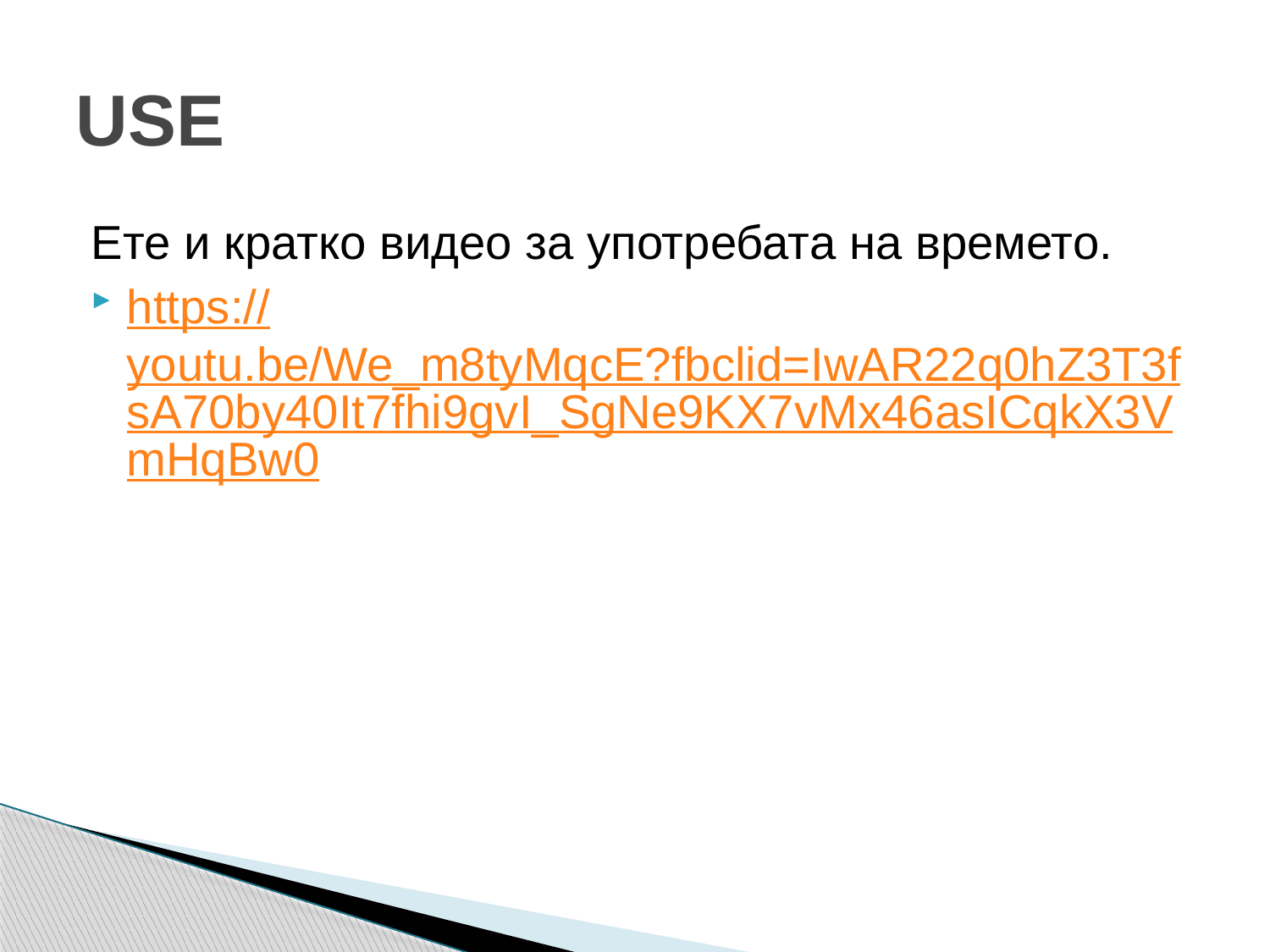

# USE
Ете и кратко видео за употребата на времето.
https://youtu.be/We_m8tyMqcE?fbclid=IwAR22q0hZ3T3fsA70by40It7fhi9gvI_SgNe9KX7vMx46asICqkX3VmHqBw0